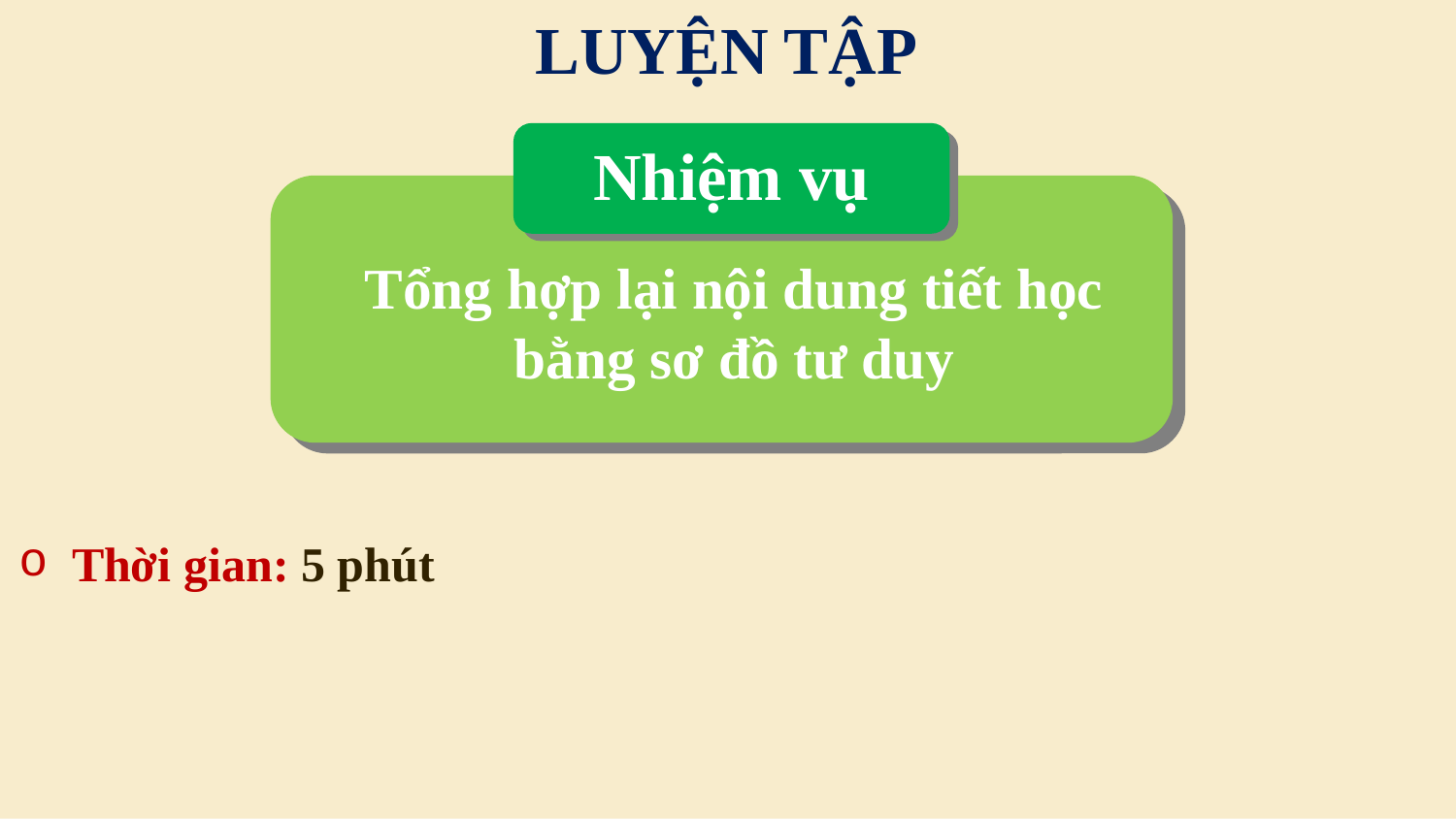

LUYỆN TẬP
Nhiệm vụ

Tổng hợp lại nội dung tiết học bằng sơ đồ tư duy
  Thời gian: 5 phút